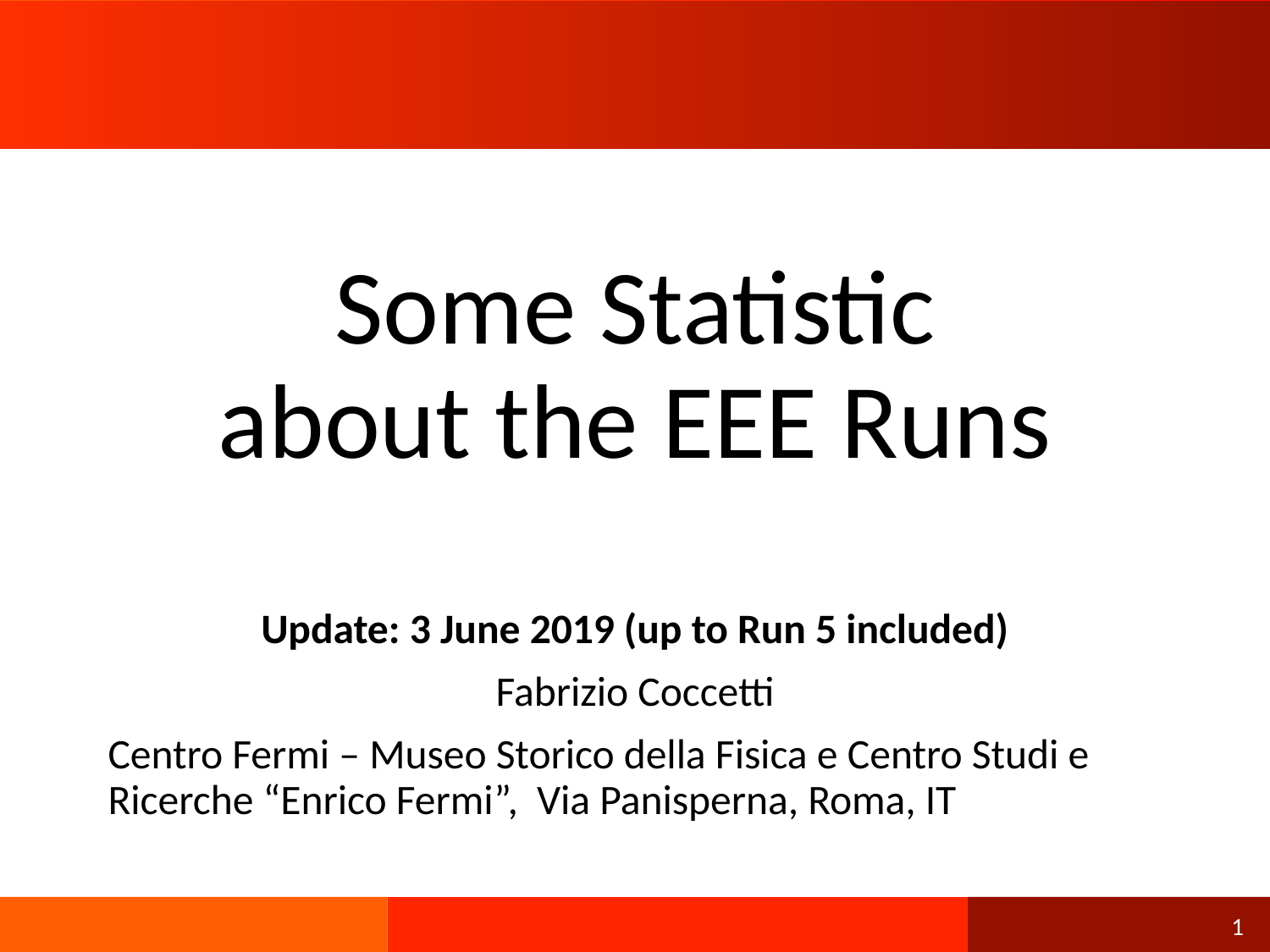

# Some Statistic about the EEE Runs
Update: 3 June 2019 (up to Run 5 included)
Fabrizio Coccetti
Centro Fermi – Museo Storico della Fisica e Centro Studi e Ricerche “Enrico Fermi”,  Via Panisperna, Roma, IT
1